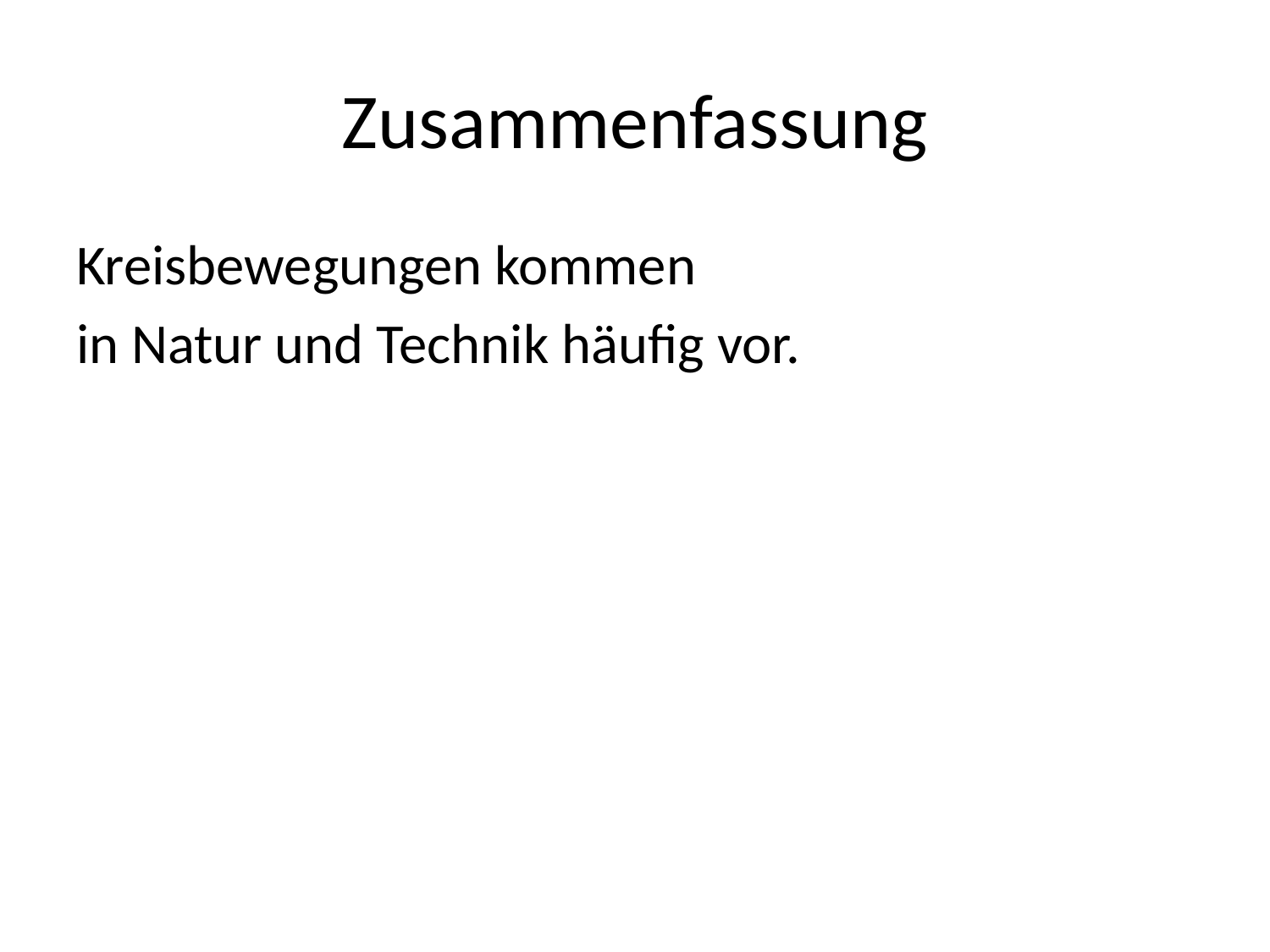

# Zusammenfassung
Kreisbewegungen kommen
in Natur und Technik häufig vor.